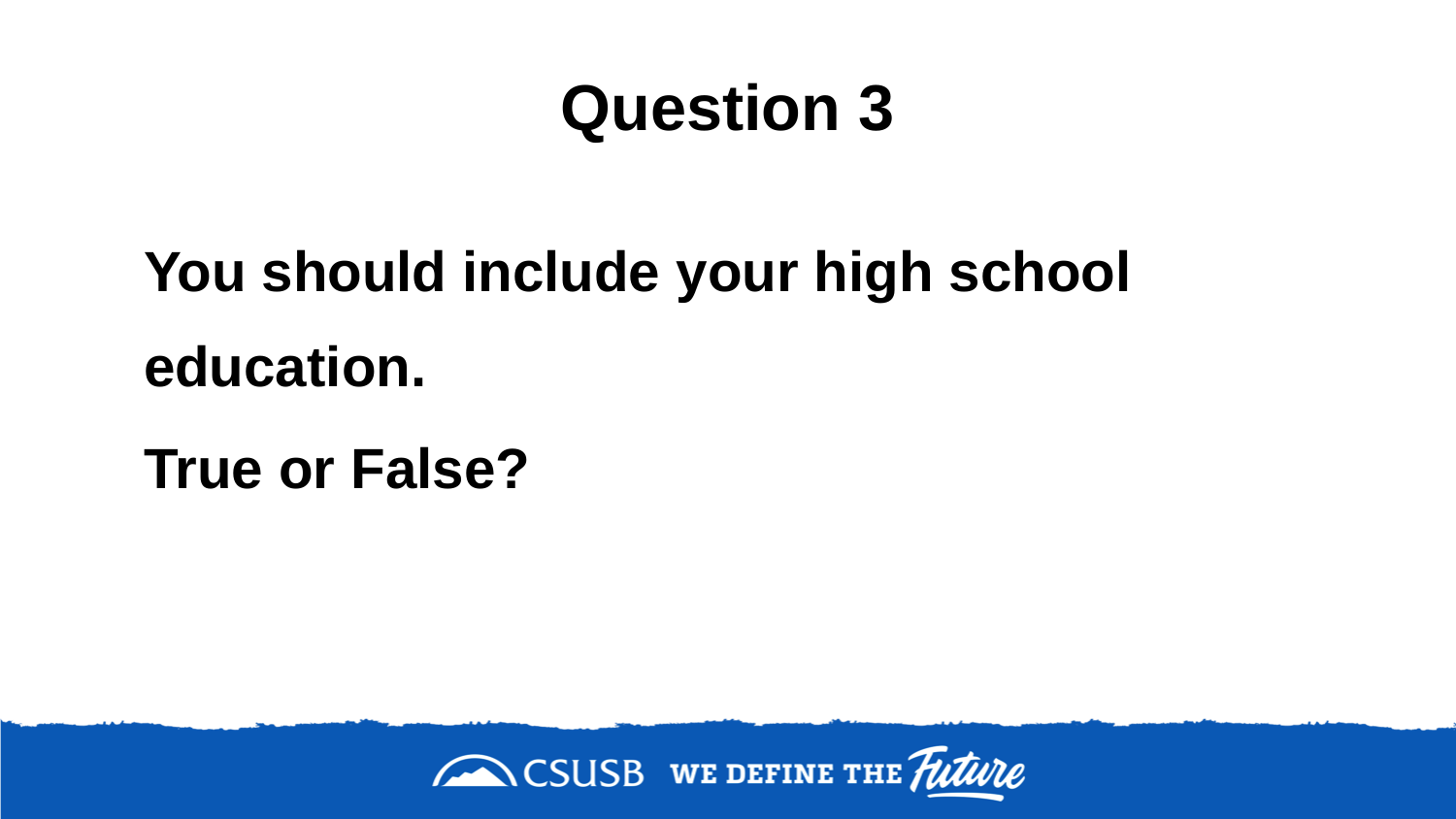

# Question 3
You should include your high school education.
True or False?